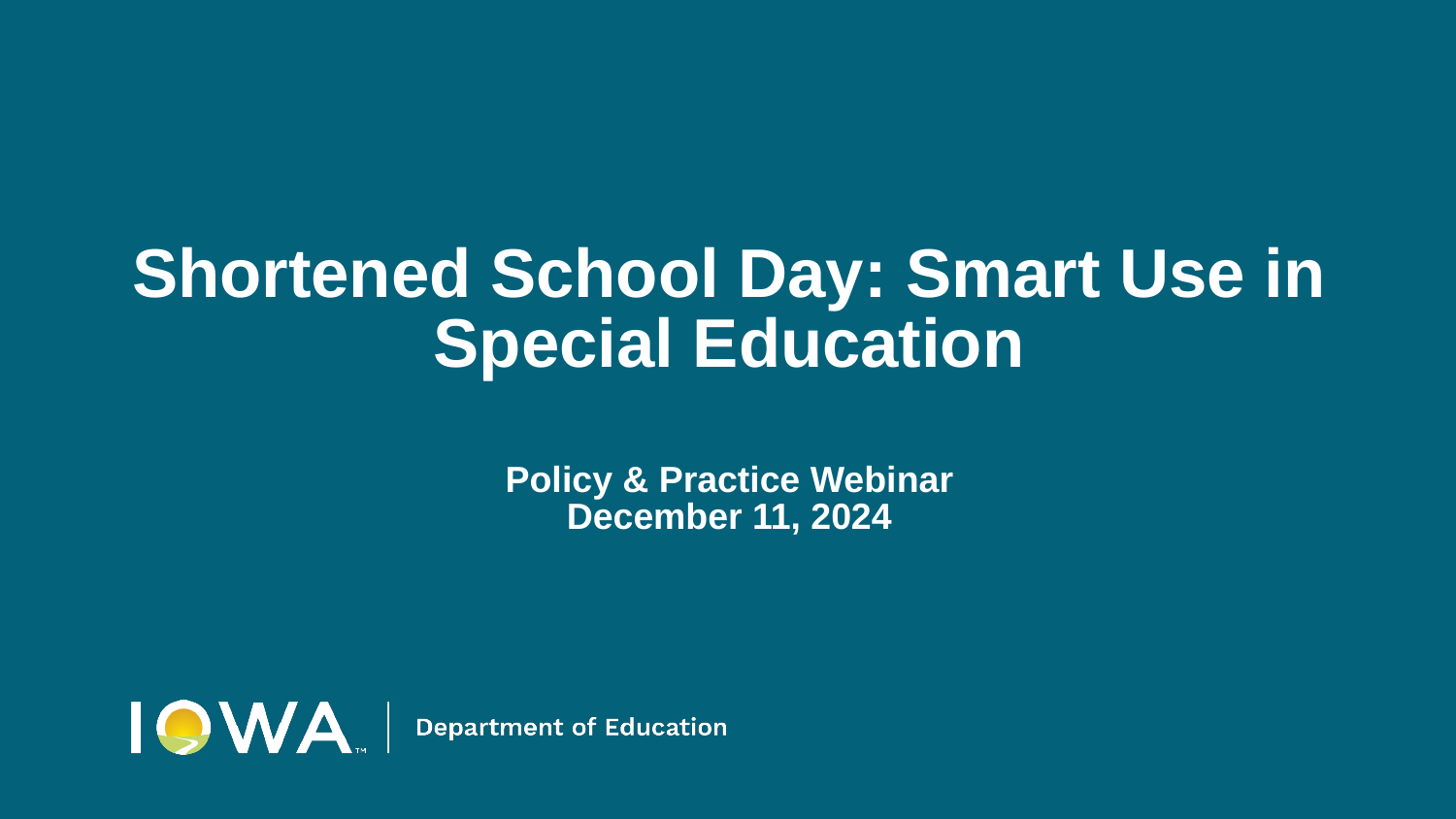

# Shortened School Day: Smart Use in Special Education
Policy & Practice Webinar
December 11, 2024